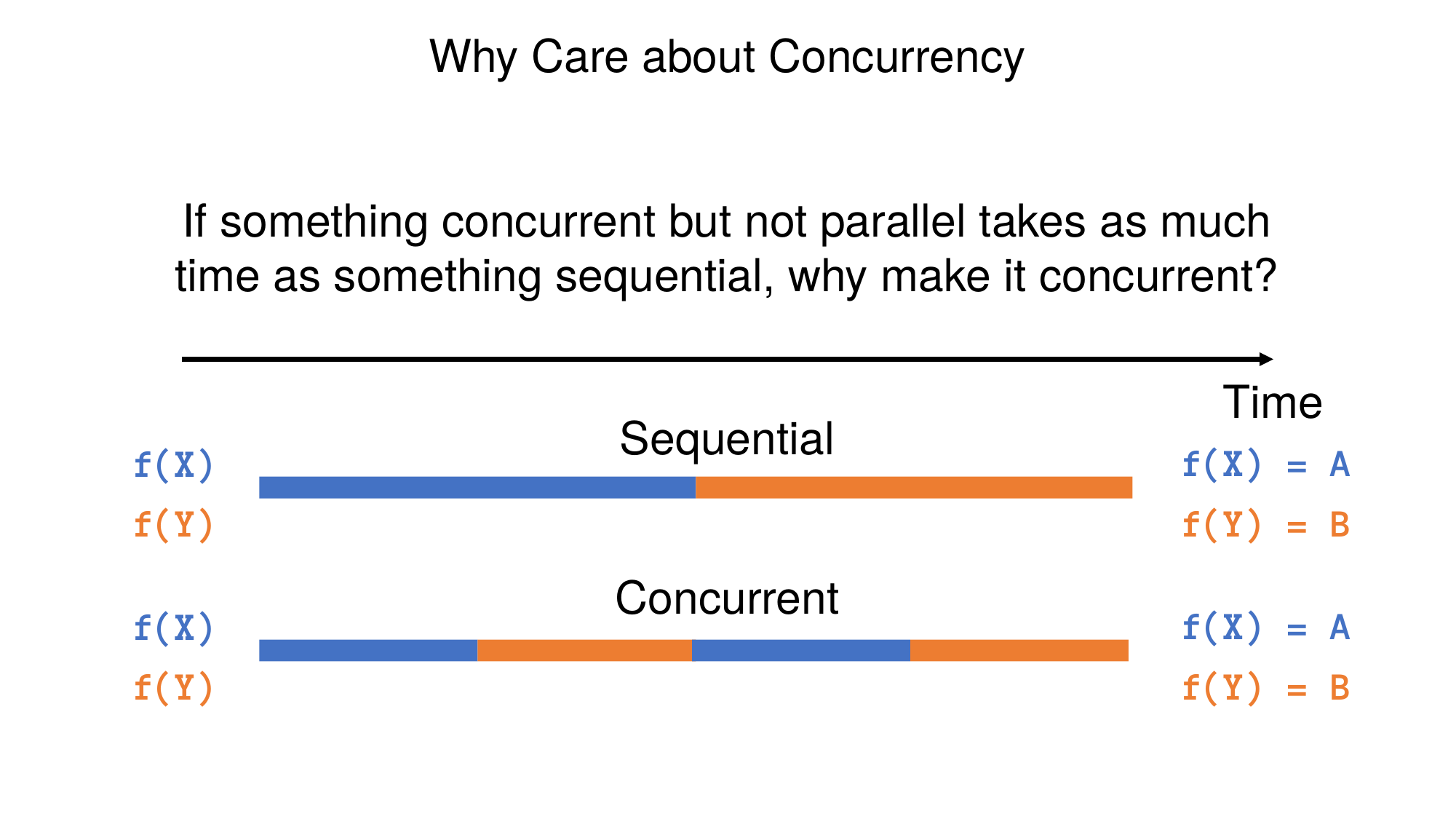

Why Care about Concurrency
If something concurrent but not parallel takes as much time as something sequential, why make it concurrent?
Time
Sequential
f(X) = A
f(X)

f(Y)
f(Y) = B
Concurrent
f(X) = A
f(X)

f(Y)
f(Y) = B